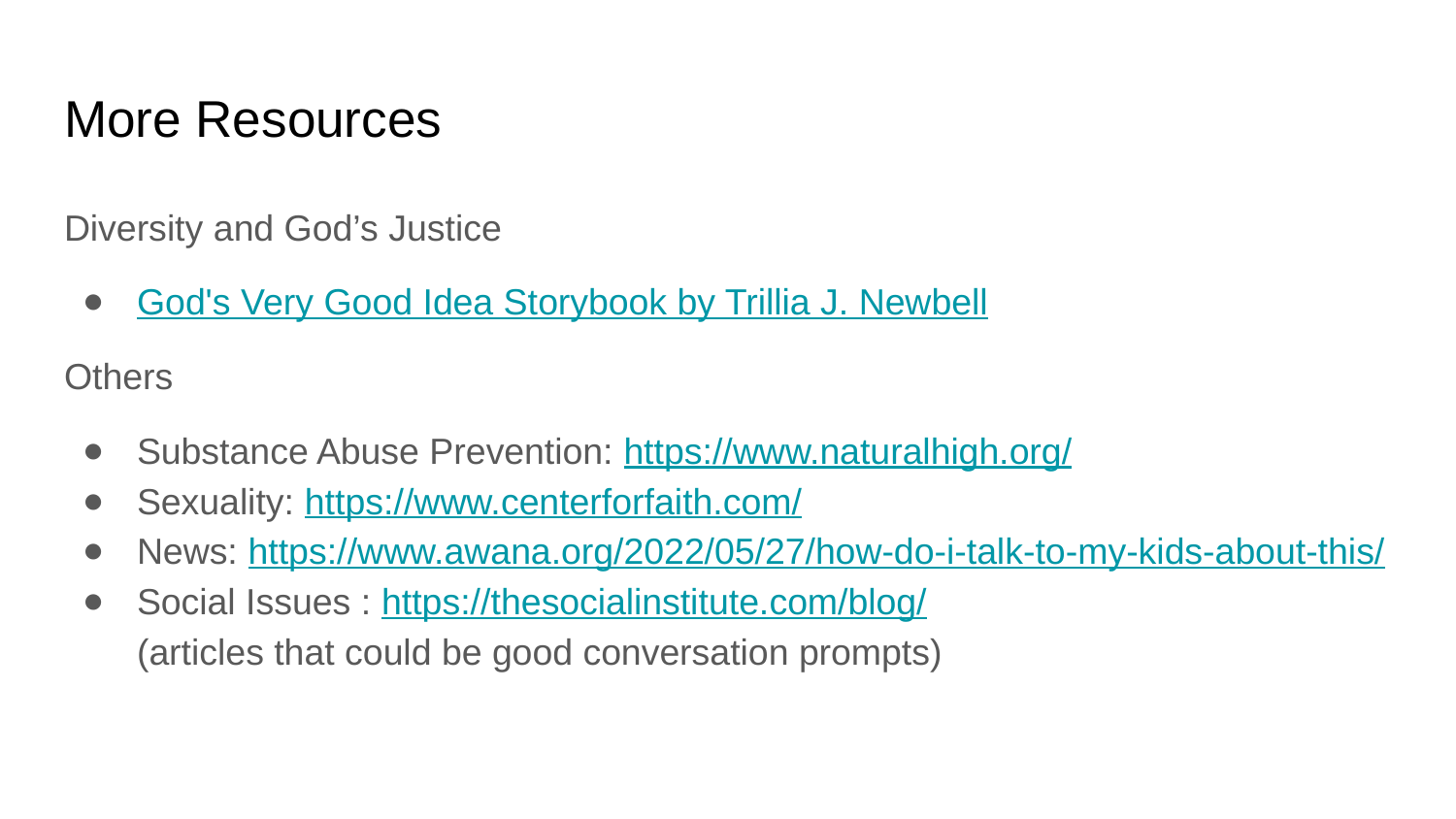

# More Resources
Diversity and God’s Justice
God's Very Good Idea Storybook by Trillia J. Newbell
Others
Substance Abuse Prevention: https://www.naturalhigh.org/
Sexuality: https://www.centerforfaith.com/
News: https://www.awana.org/2022/05/27/how-do-i-talk-to-my-kids-about-this/
Social Issues : https://thesocialinstitute.com/blog/
(articles that could be good conversation prompts)